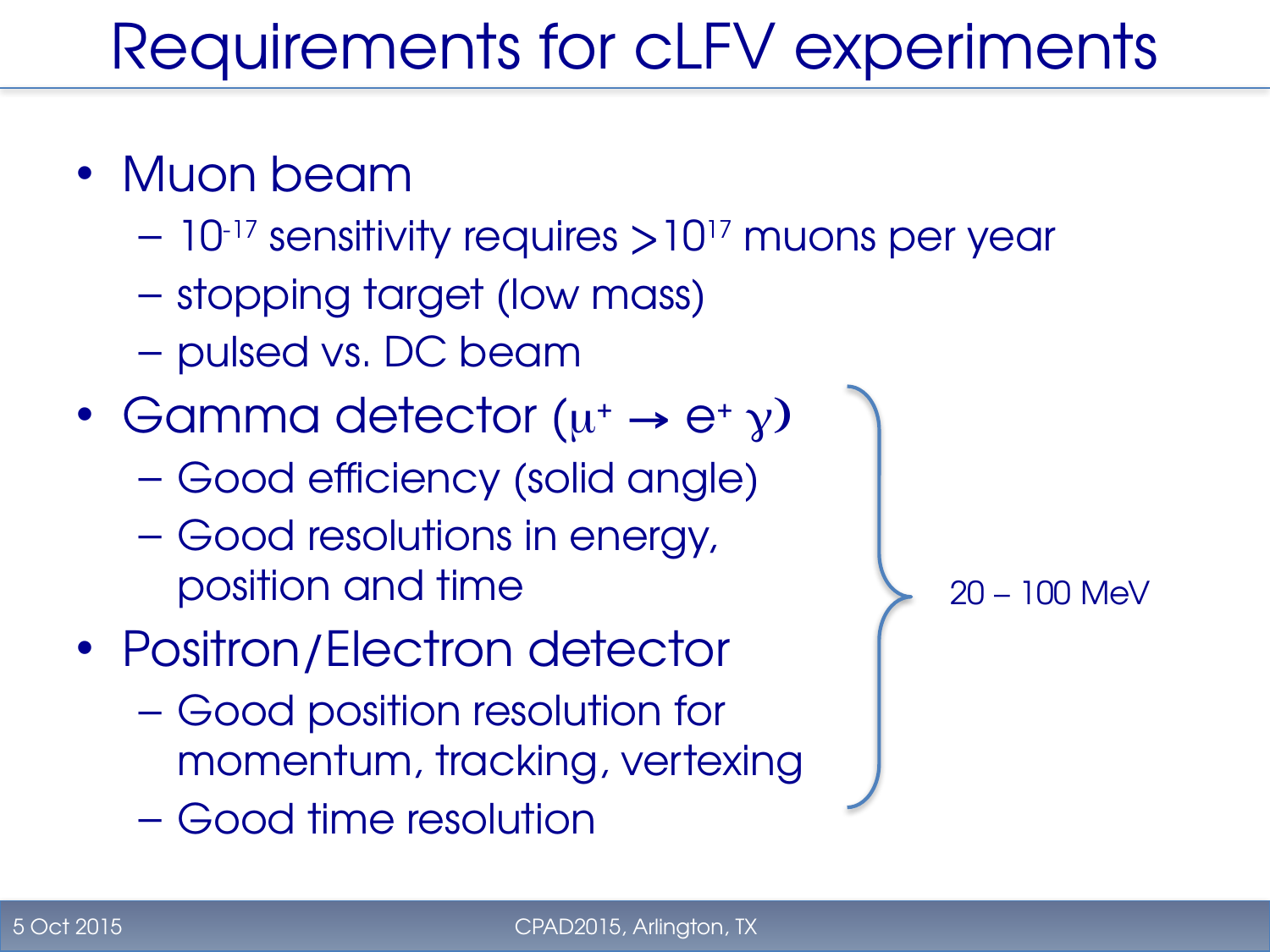

# Requirements for cLFV experiments
Muon beam
10-17 sensitivity requires >1017 muons per year
stopping target (low mass)
pulsed vs. DC beam
Gamma detector (μ+ → e+ γ)
Good efficiency (solid angle)
Good resolutions in energy,
position and time
Positron/Electron detector
Good position resolution for
momentum, tracking, vertexing
Good time resolution

20 – 100 MeV
5 Oct 2015
CPAD2015, Arlington, TX